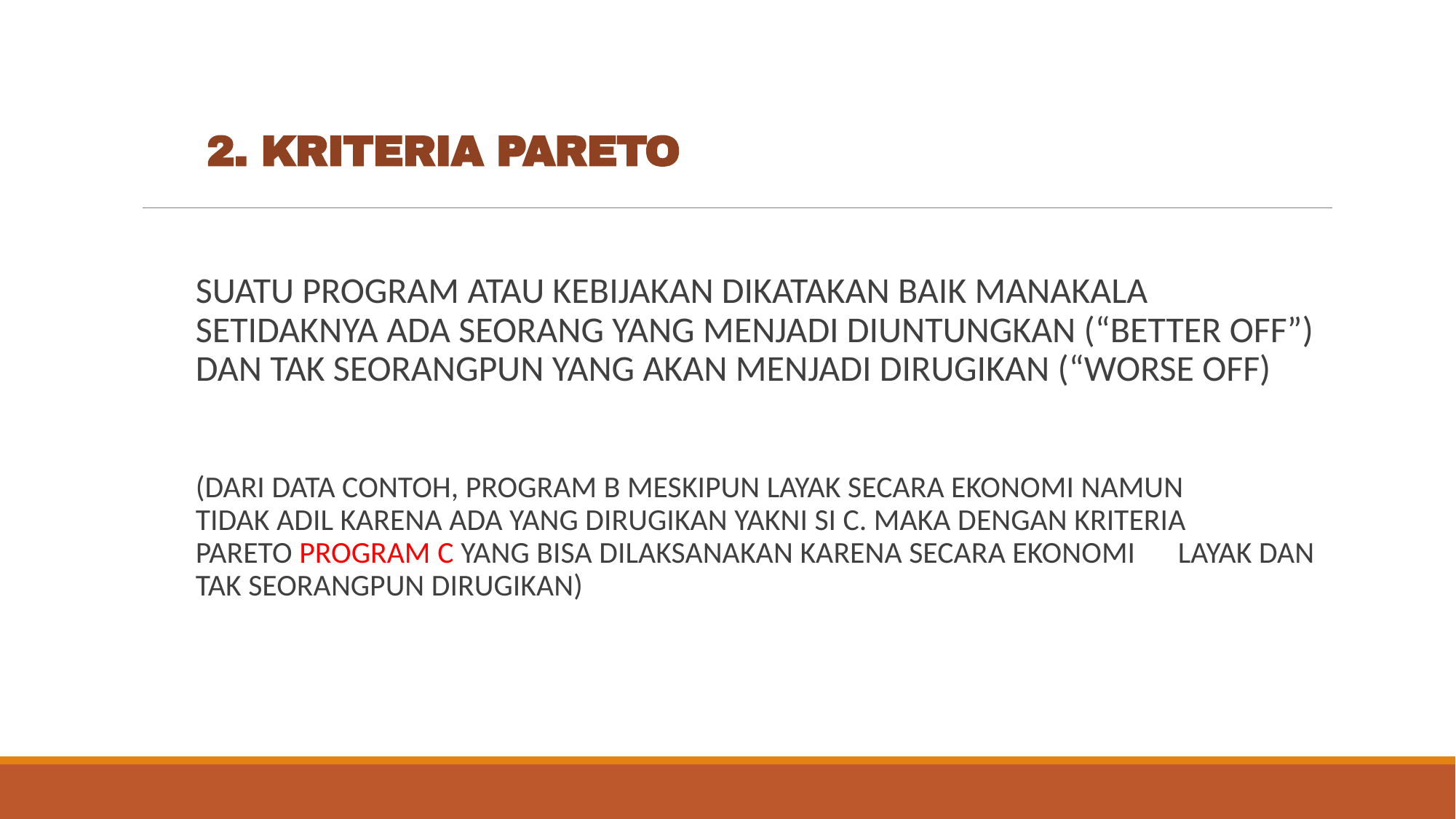

# 2. KRITERIA PARETO
SUATU PROGRAM ATAU KEBIJAKAN DIKATAKAN BAIK MANAKALA SETIDAKNYA ADA SEORANG YANG MENJADI DIUNTUNGKAN (“BETTER OFF”) DAN TAK SEORANGPUN YANG AKAN MENJADI DIRUGIKAN (“WORSE OFF)

(DARI DATA CONTOH, PROGRAM B MESKIPUN LAYAK SECARA EKONOMI NAMUN 	TIDAK ADIL KARENA ADA YANG DIRUGIKAN YAKNI SI C. MAKA DENGAN KRITERIA 	PARETO PROGRAM C YANG BISA DILAKSANAKAN KARENA SECARA EKONOMI 	LAYAK DAN TAK SEORANGPUN DIRUGIKAN)